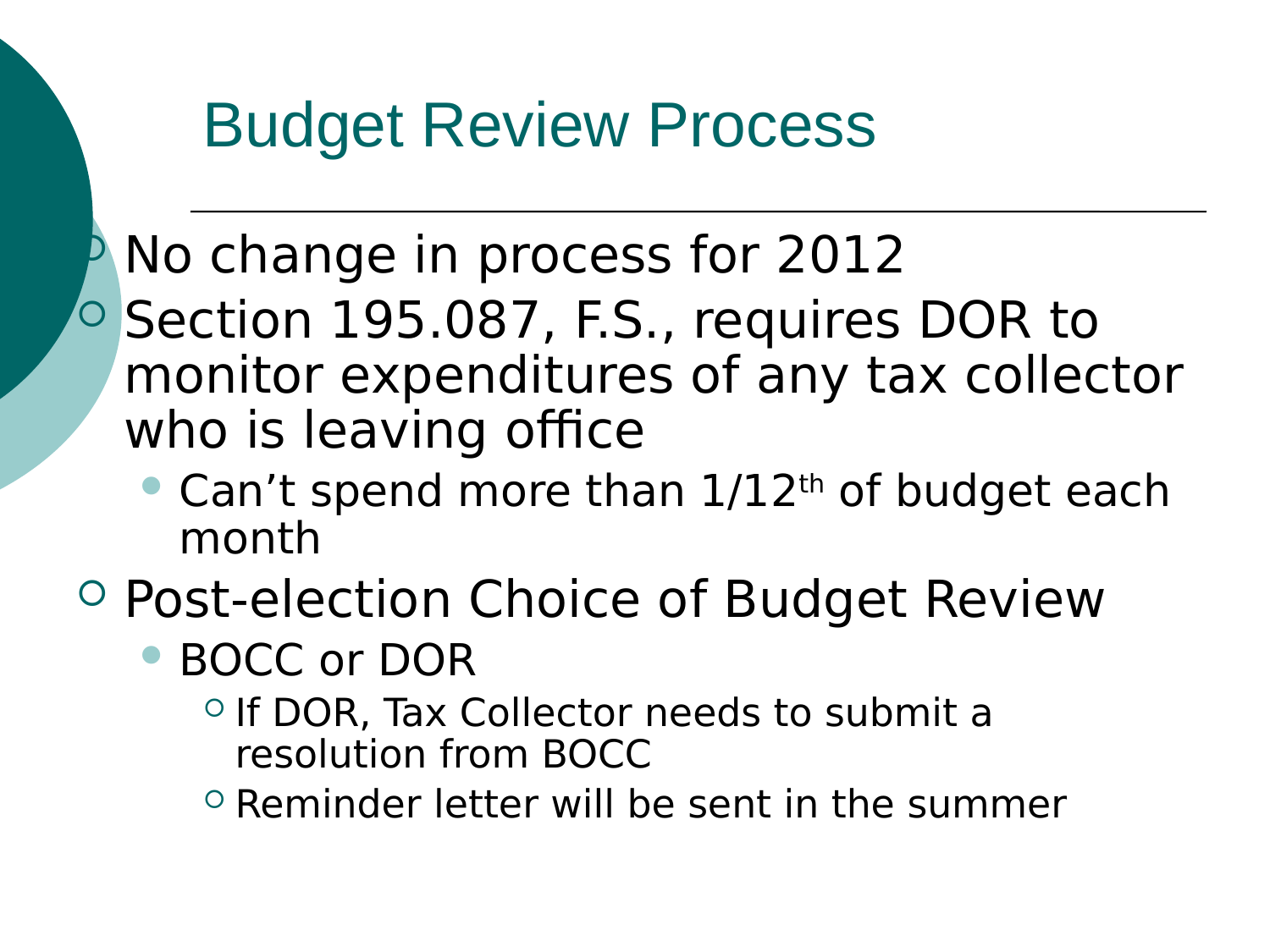

Budget Review Process
No change in process for 2012
Section 195.087, F.S., requires DOR to monitor expenditures of any tax collector who is leaving office
Can’t spend more than 1/12th of budget each month
Post-election Choice of Budget Review
BOCC or DOR
If DOR, Tax Collector needs to submit a resolution from BOCC
Reminder letter will be sent in the summer